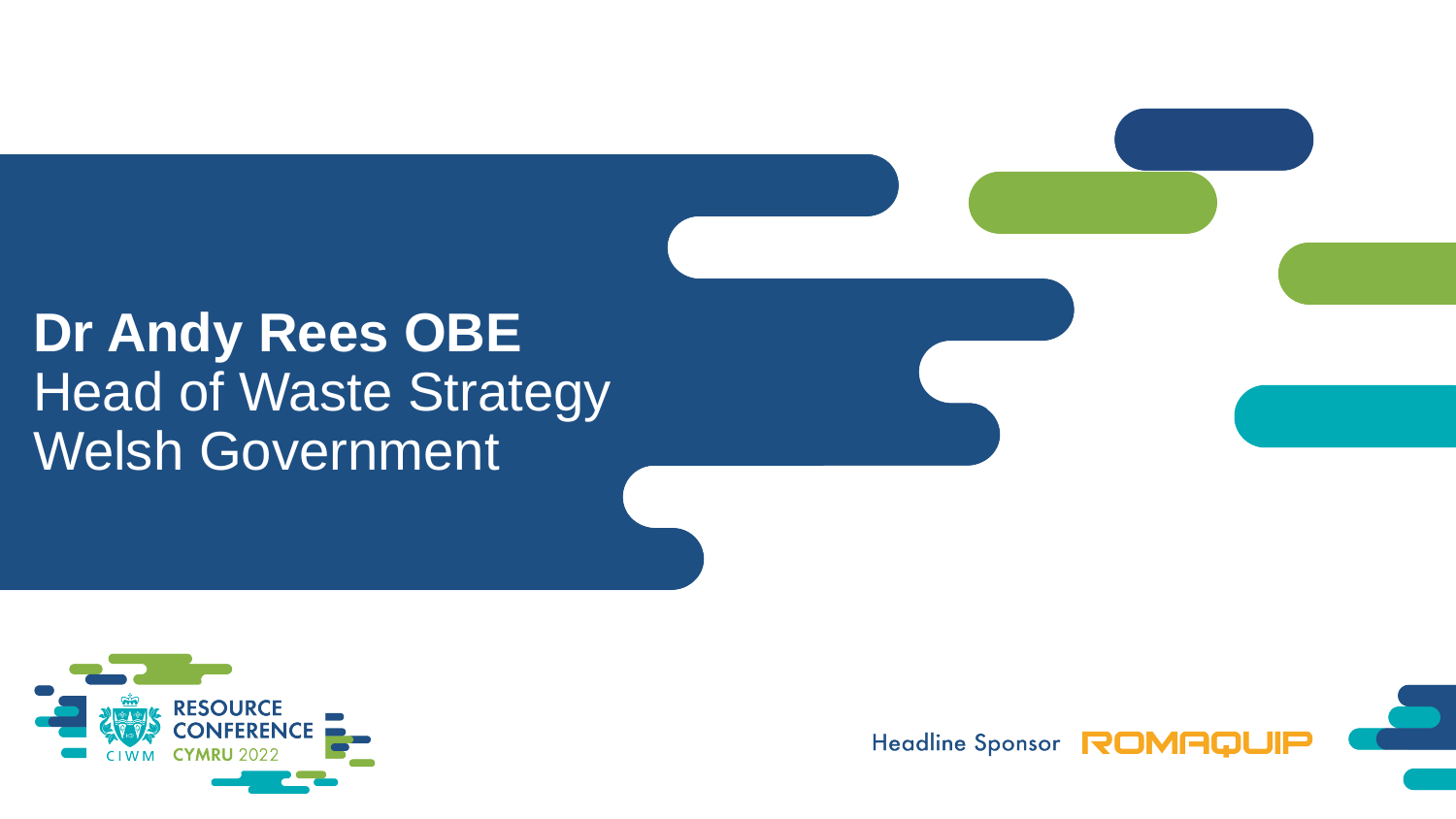

# Dr Andy Rees OBE Head of Waste Strategy Welsh Government